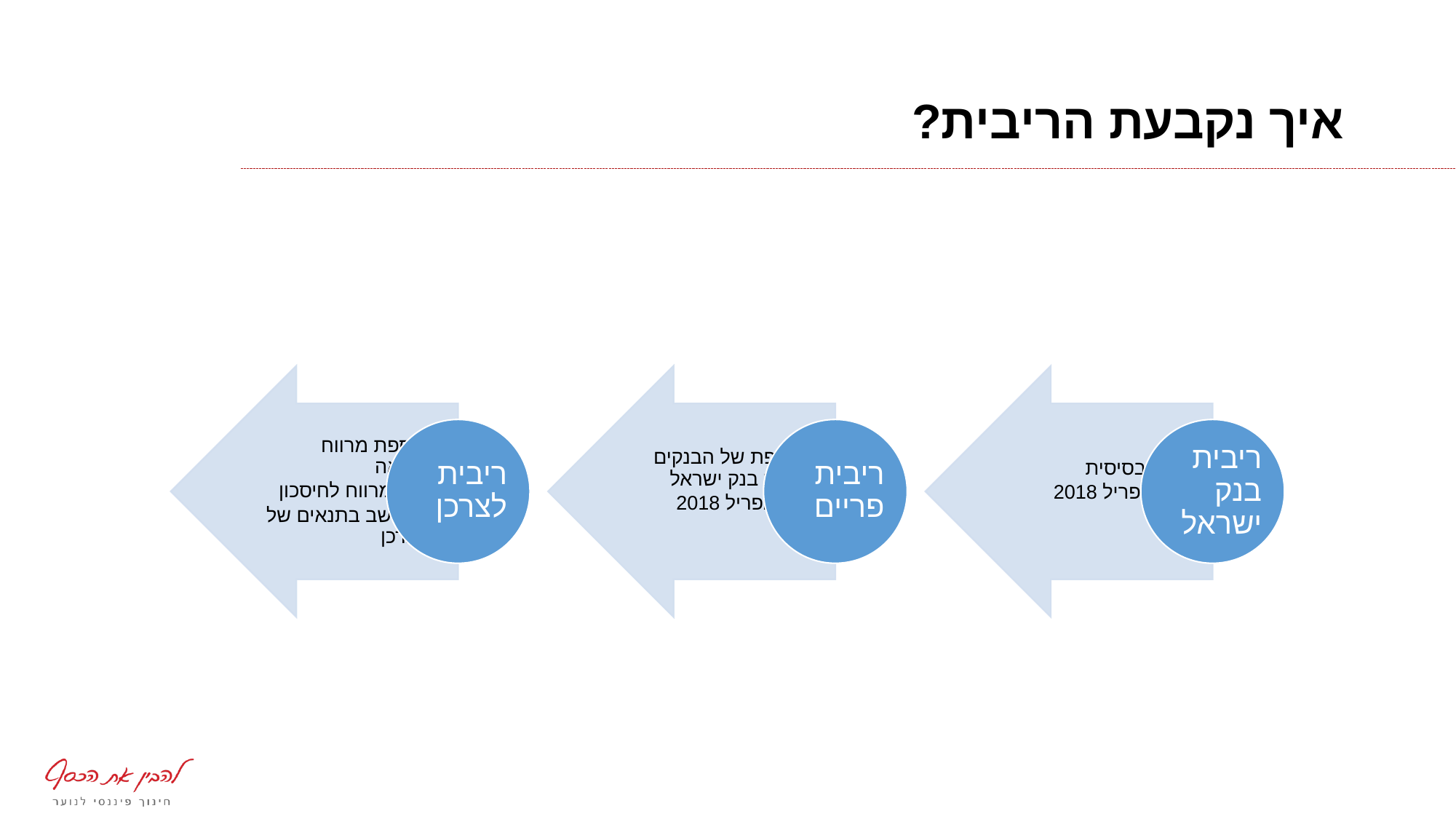

# איך נקבעת הריבית?
ריבית בסיסית
נכון לאפריל 2018 0.1%
ריבית בנק ישראל
התוספת של הבנקים לריבית בנק ישראל
נכון לאפריל 2018 1.6%
ריבית פריים
בתוספת מרווח להלוואה
בניכוי מרווח לחיסכון
בהתחשב בתנאים של כל צרכן
ריבית לצרכן